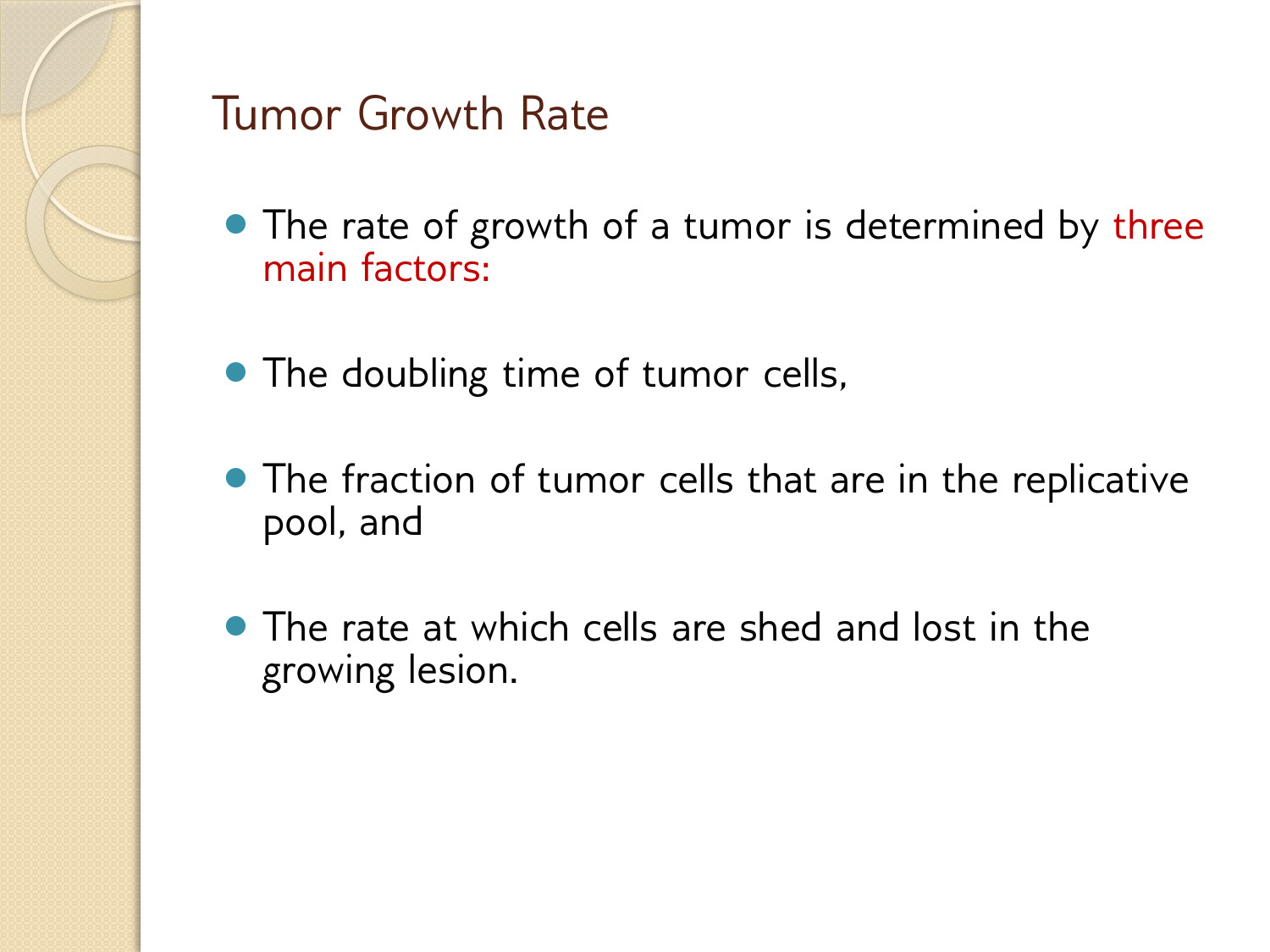

# Tumor Growth Rate
The rate of growth of a tumor is determined by three main factors:

The doubling time of tumor cells,

The fraction of tumor cells that are in the replicative pool, and

The rate at which cells are shed and lost in the growing lesion.